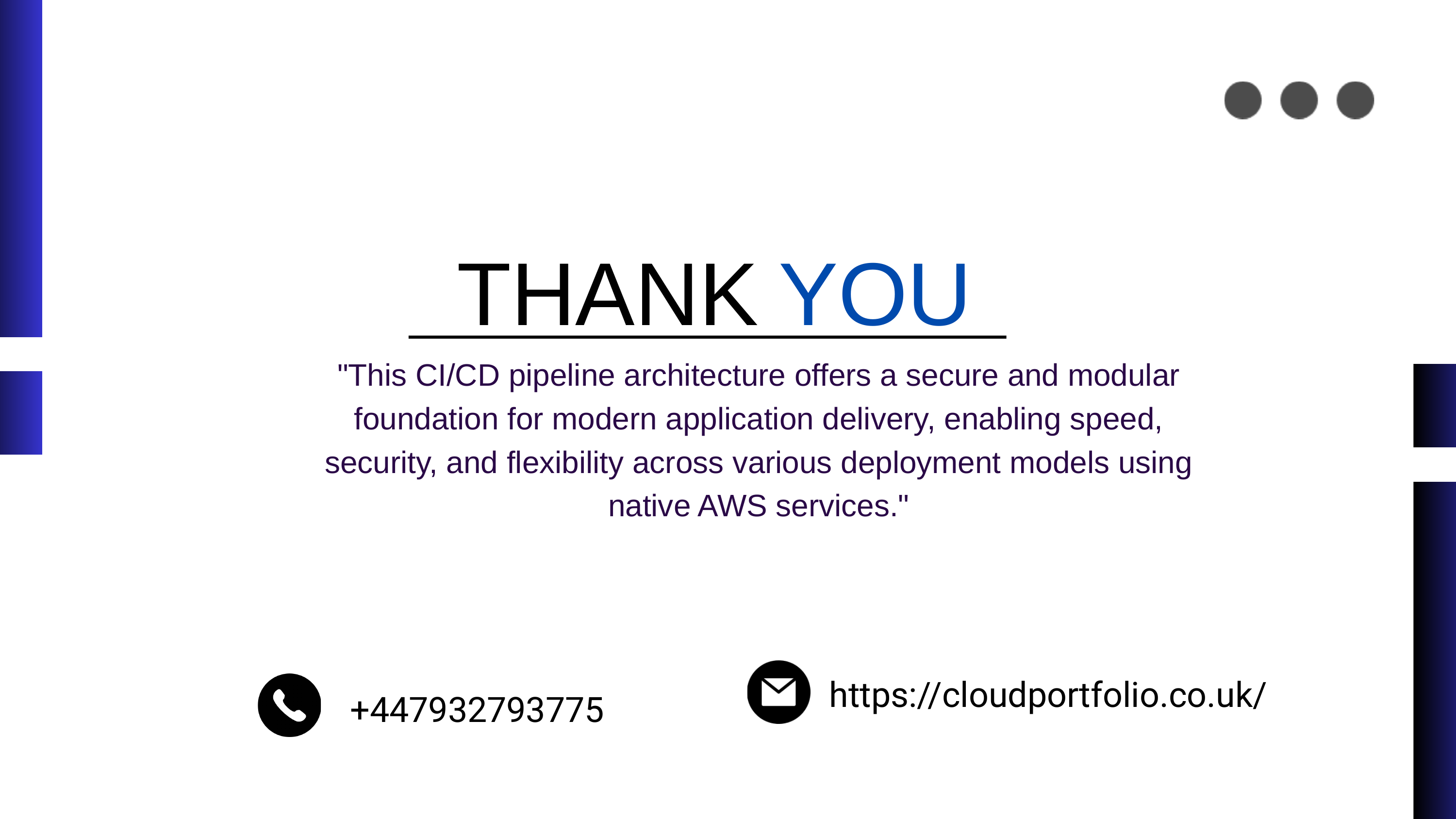

THANK
YOU

"This CI/CD pipeline architecture offers a secure and modular foundation for modern application delivery, enabling speed, security, and flexibility across various deployment models using native AWS services."

https://cloudportfolio.co.uk/

+447932793775